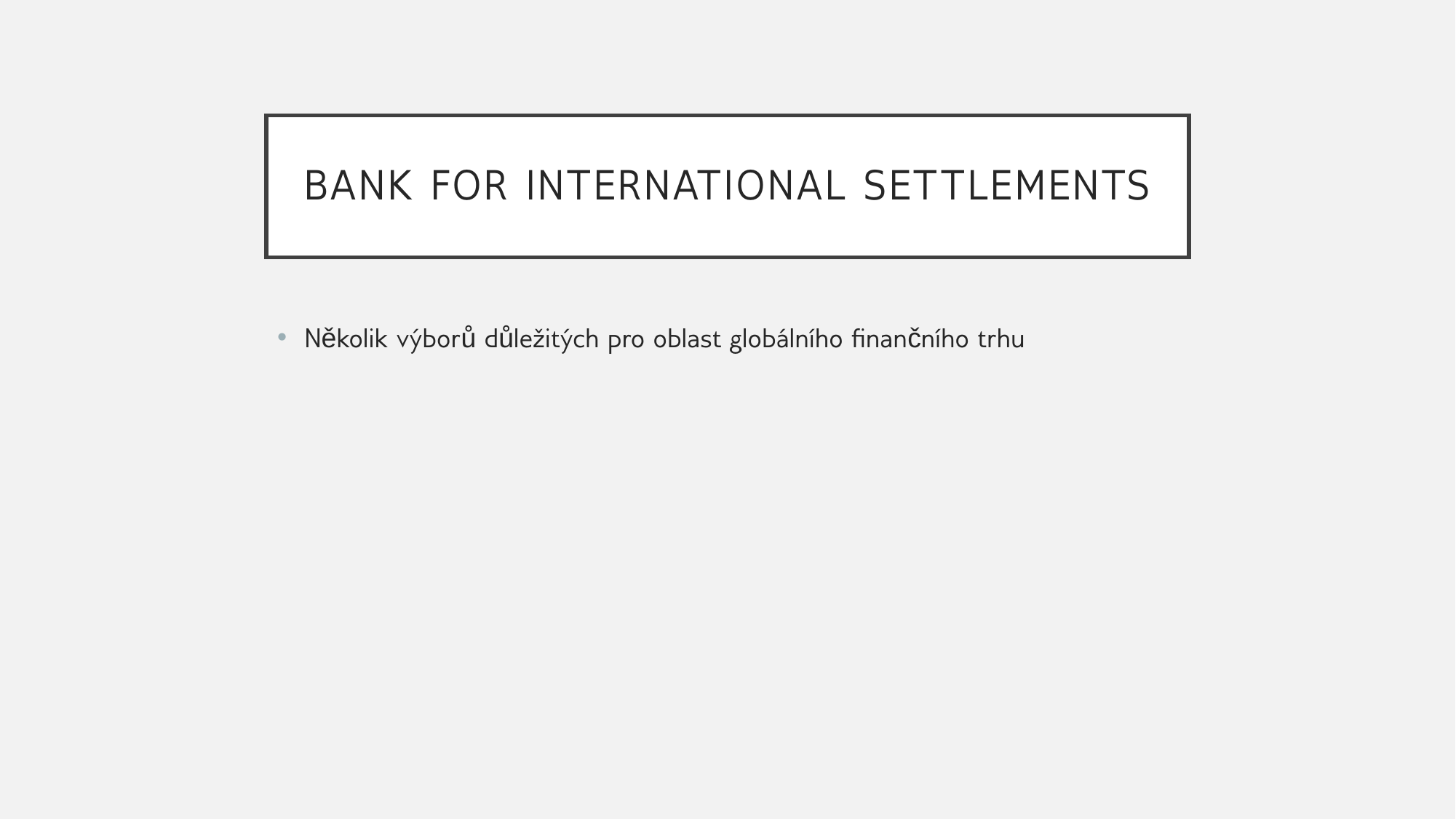

# Bank for International Settlements
Několik výborů důležitých pro oblast globálního finančního trhu